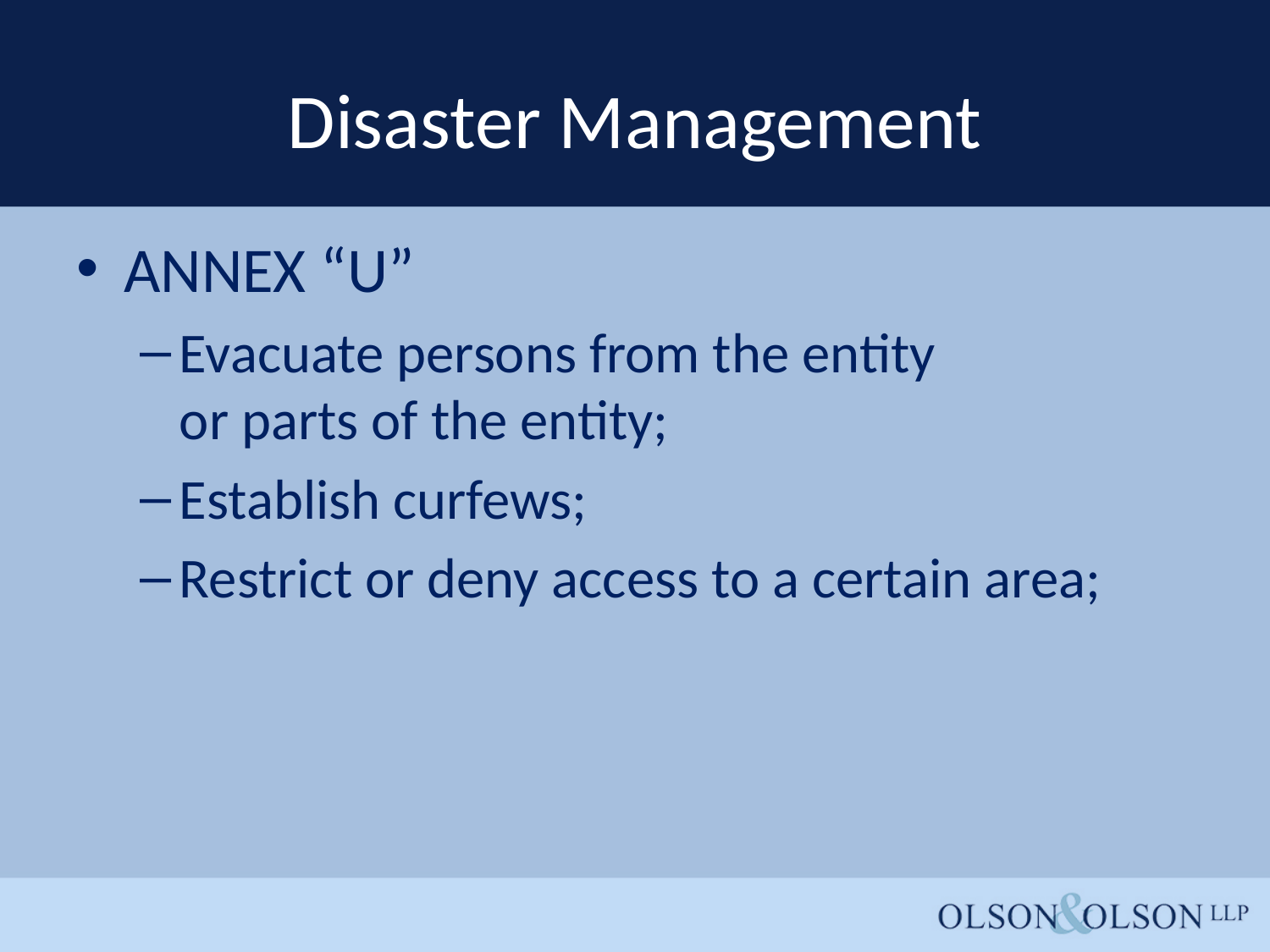

# Disaster Management
ANNEX “U”
Evacuate persons from the entity
or parts of the entity;
Establish curfews;
Restrict or deny access to a certain area;